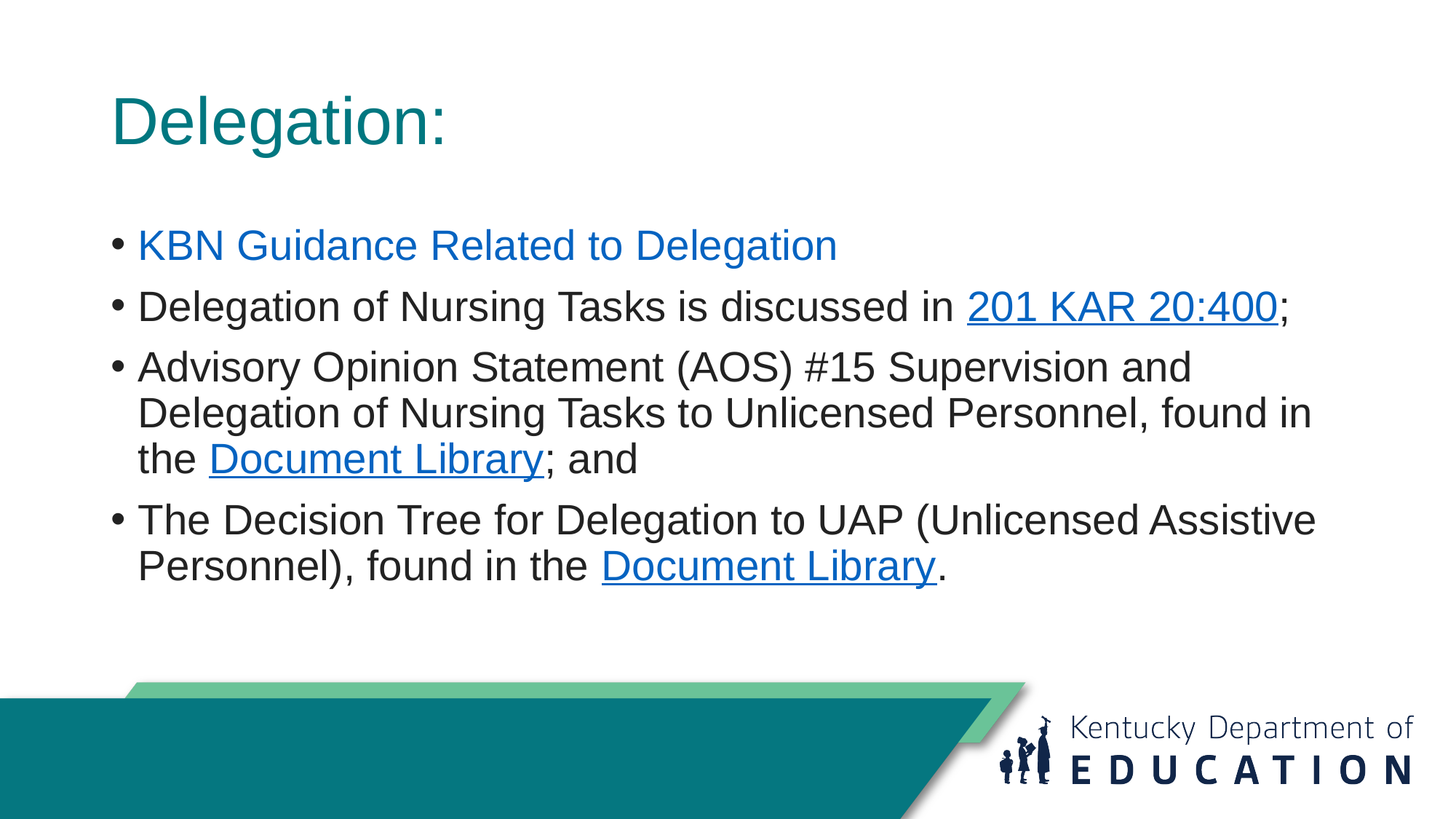

# Delegation:
KBN Guidance Related to Delegation
Delegation of Nursing Tasks is discussed in 201 KAR 20:400;
Advisory Opinion Statement (AOS) #15 Supervision and Delegation of Nursing Tasks to Unlicensed Personnel, found in the Document Library; and
The Decision Tree for Delegation to UAP (Unlicensed Assistive Personnel), found in the Document Library.